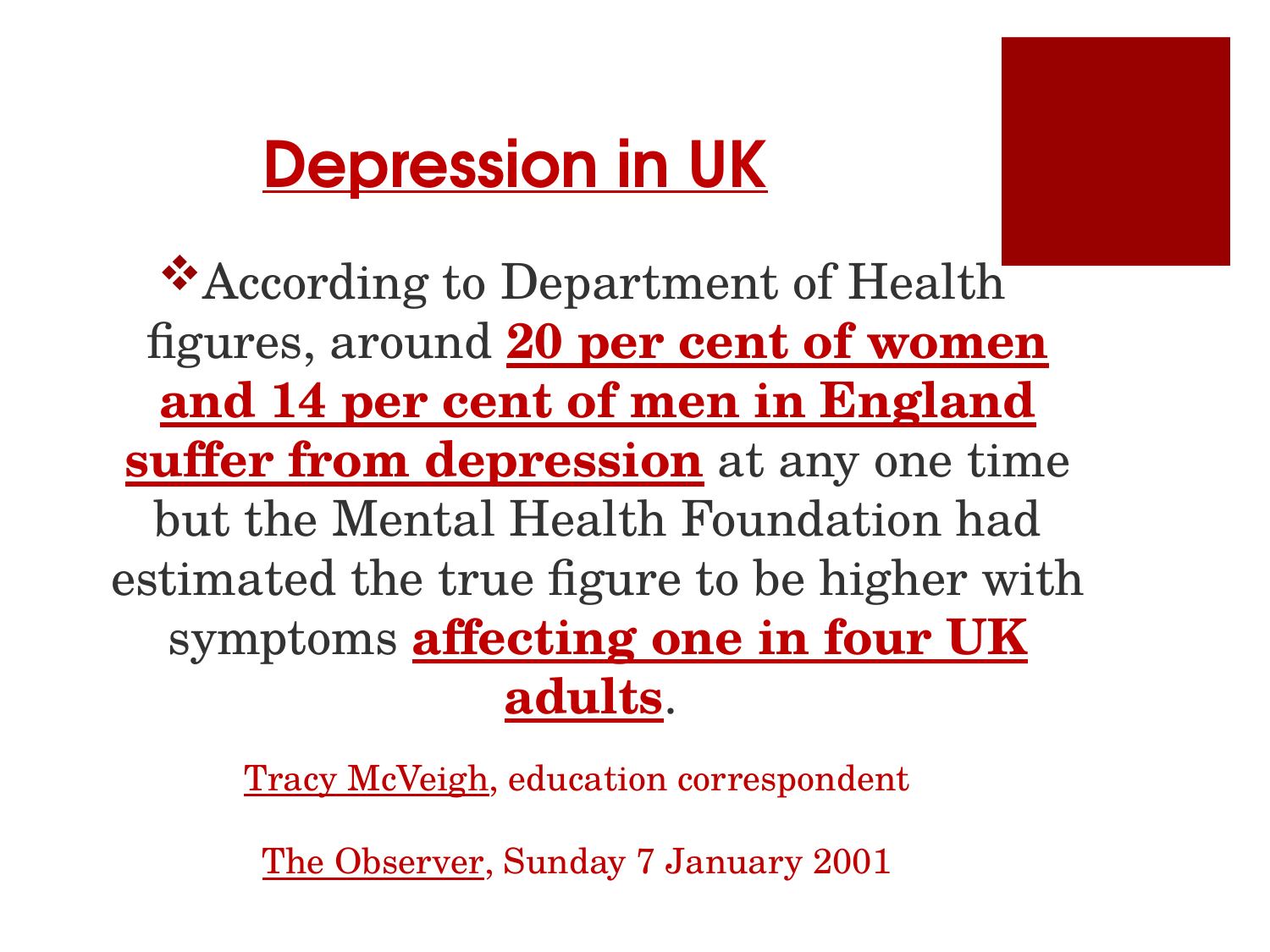

# Depression in UK
According to Department of Health figures, around 20 per cent of women and 14 per cent of men in England suffer from depression at any one time but the Mental Health Foundation had estimated the true figure to be higher with symptoms affecting one in four UK adults.
Tracy McVeigh, education correspondent
The Observer, Sunday 7 January 2001